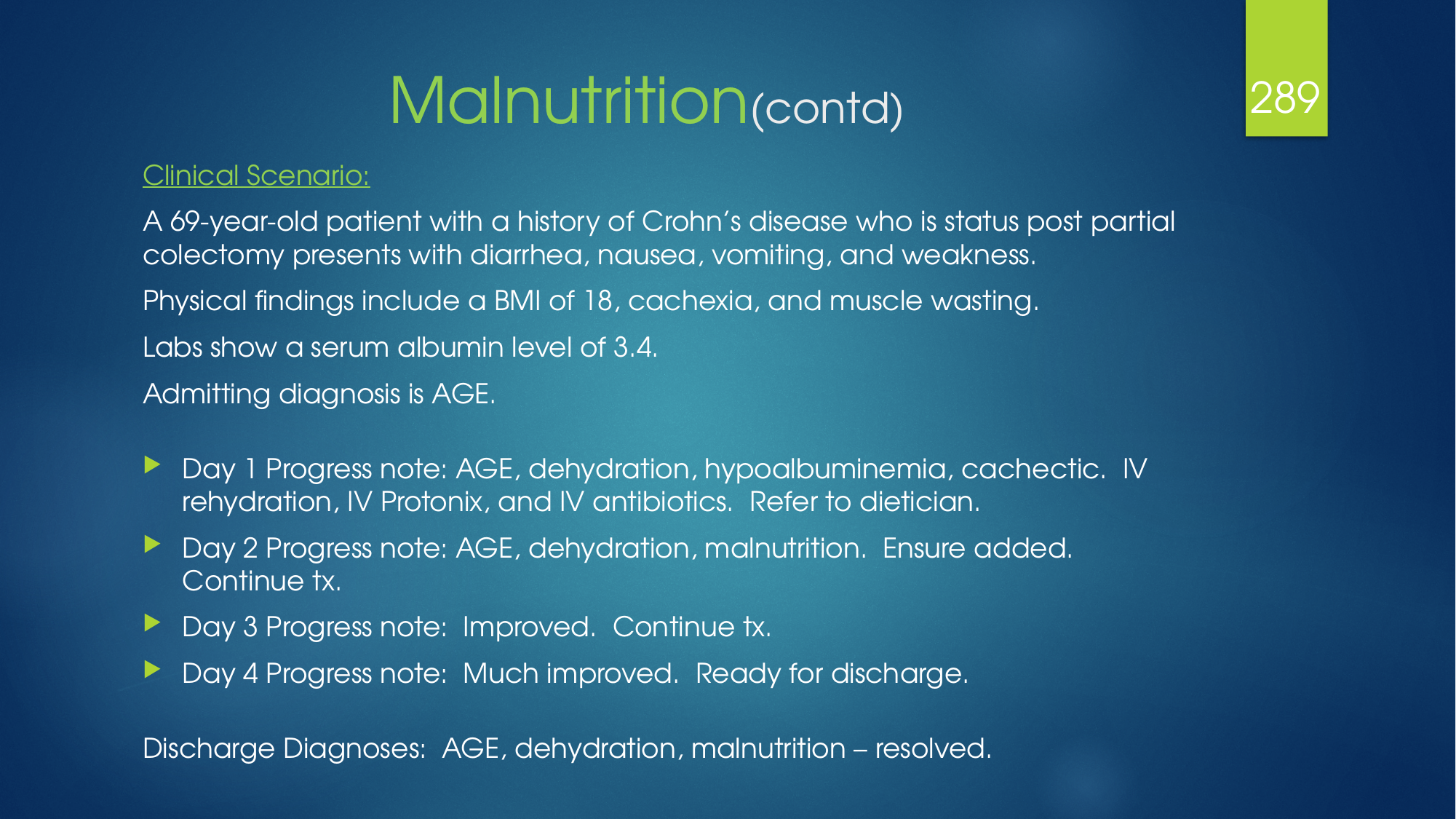

289
# Malnutrition(contd)
Clinical Scenario:
A 69-year-old patient with a history of Crohn’s disease who is status post partial colectomy presents with diarrhea, nausea, vomiting, and weakness.
Physical findings include a BMI of 18, cachexia, and muscle wasting.
Labs show a serum albumin level of 3.4.
Admitting diagnosis is AGE.

Day 1 Progress note: AGE, dehydration, hypoalbuminemia, cachectic.  IV rehydration, IV Protonix, and IV antibiotics.  Refer to dietician.
Day 2 Progress note: AGE, dehydration, malnutrition.  Ensure added.  Continue tx.
Day 3 Progress note:  Improved.  Continue tx.
Day 4 Progress note:  Much improved.  Ready for discharge.

Discharge Diagnoses:  AGE, dehydration, malnutrition – resolved.